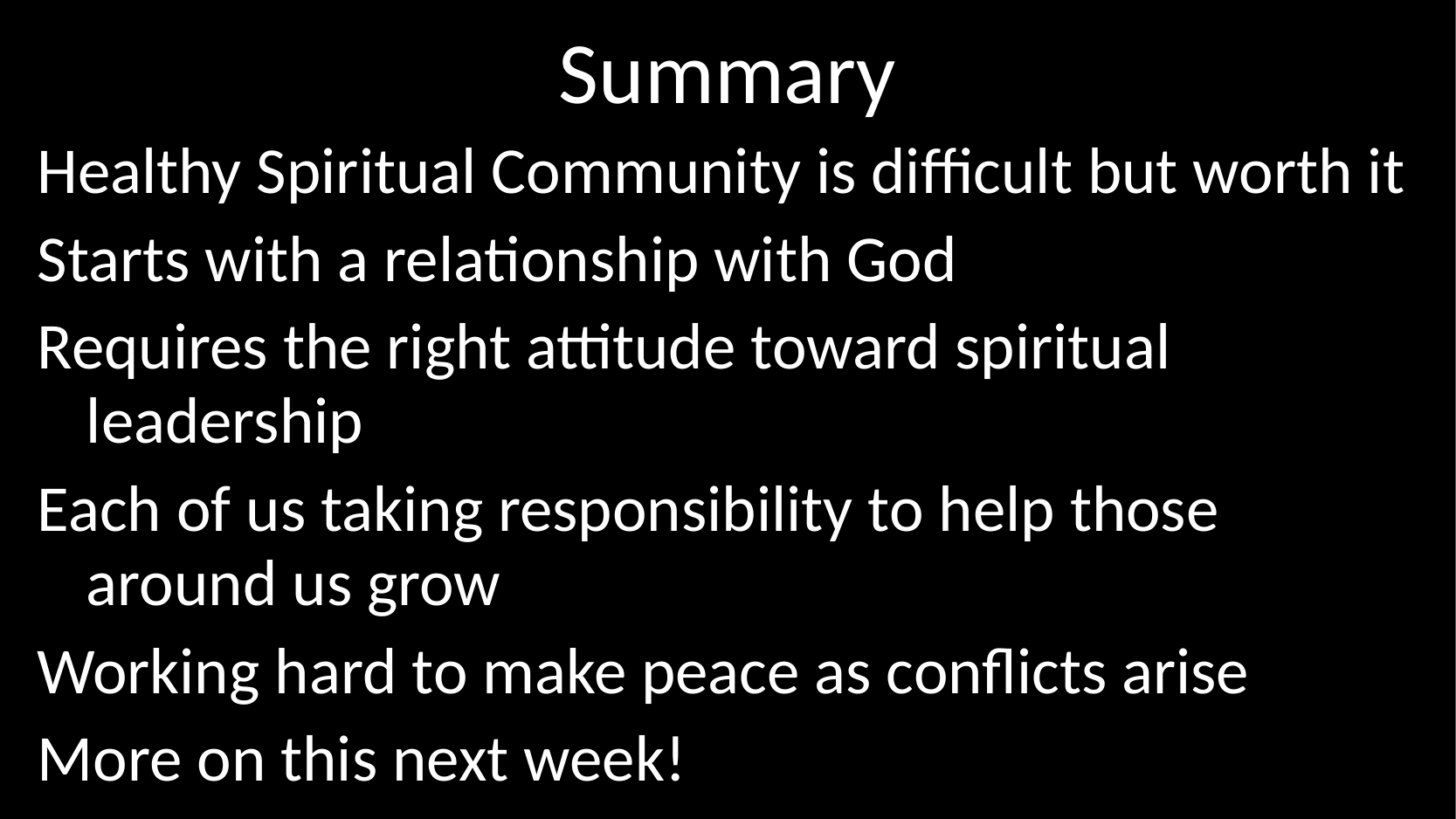

# Summary
Healthy Spiritual Community is difficult but worth it
Starts with a relationship with God
Requires the right attitude toward spiritual leadership
Each of us taking responsibility to help those around us grow
Working hard to make peace as conflicts arise
More on this next week!